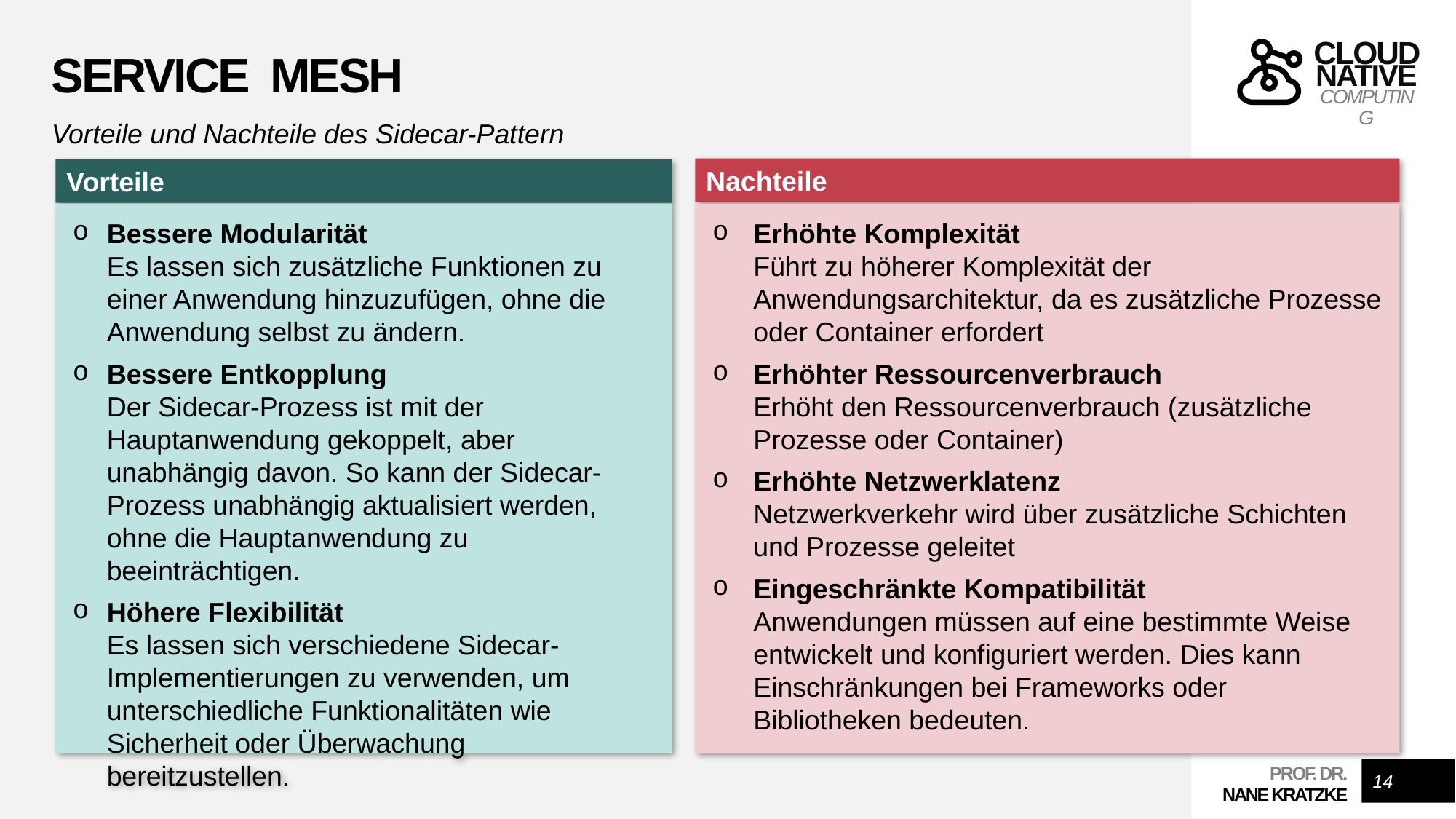

# Service  Mesh
Vorteile und Nachteile des Sidecar-Pattern
Nachteile
Vorteile
Erhöhte Komplexität
Führt zu höherer Komplexität der Anwendungsarchitektur, da es zusätzliche Prozesse oder Container erfordert
Erhöhter Ressourcenverbrauch
Erhöht den Ressourcenverbrauch (zusätzliche Prozesse oder Container)
Erhöhte Netzwerklatenz
Netzwerkverkehr wird über zusätzliche Schichten und Prozesse geleitet
Eingeschränkte Kompatibilität
Anwendungen müssen auf eine bestimmte Weise entwickelt und konfiguriert werden. Dies kann Einschränkungen bei Frameworks oder Bibliotheken bedeuten.
Bessere Modularität
Es lassen sich zusätzliche Funktionen zu einer Anwendung hinzuzufügen, ohne die Anwendung selbst zu ändern.
Bessere Entkopplung
Der Sidecar-Prozess ist mit der Hauptanwendung gekoppelt, aber unabhängig davon. So kann der Sidecar-Prozess unabhängig aktualisiert werden, ohne die Hauptanwendung zu beeinträchtigen.
Höhere Flexibilität
Es lassen sich verschiedene Sidecar-Implementierungen zu verwenden, um unterschiedliche Funktionalitäten wie Sicherheit oder Überwachung bereitzustellen.
14